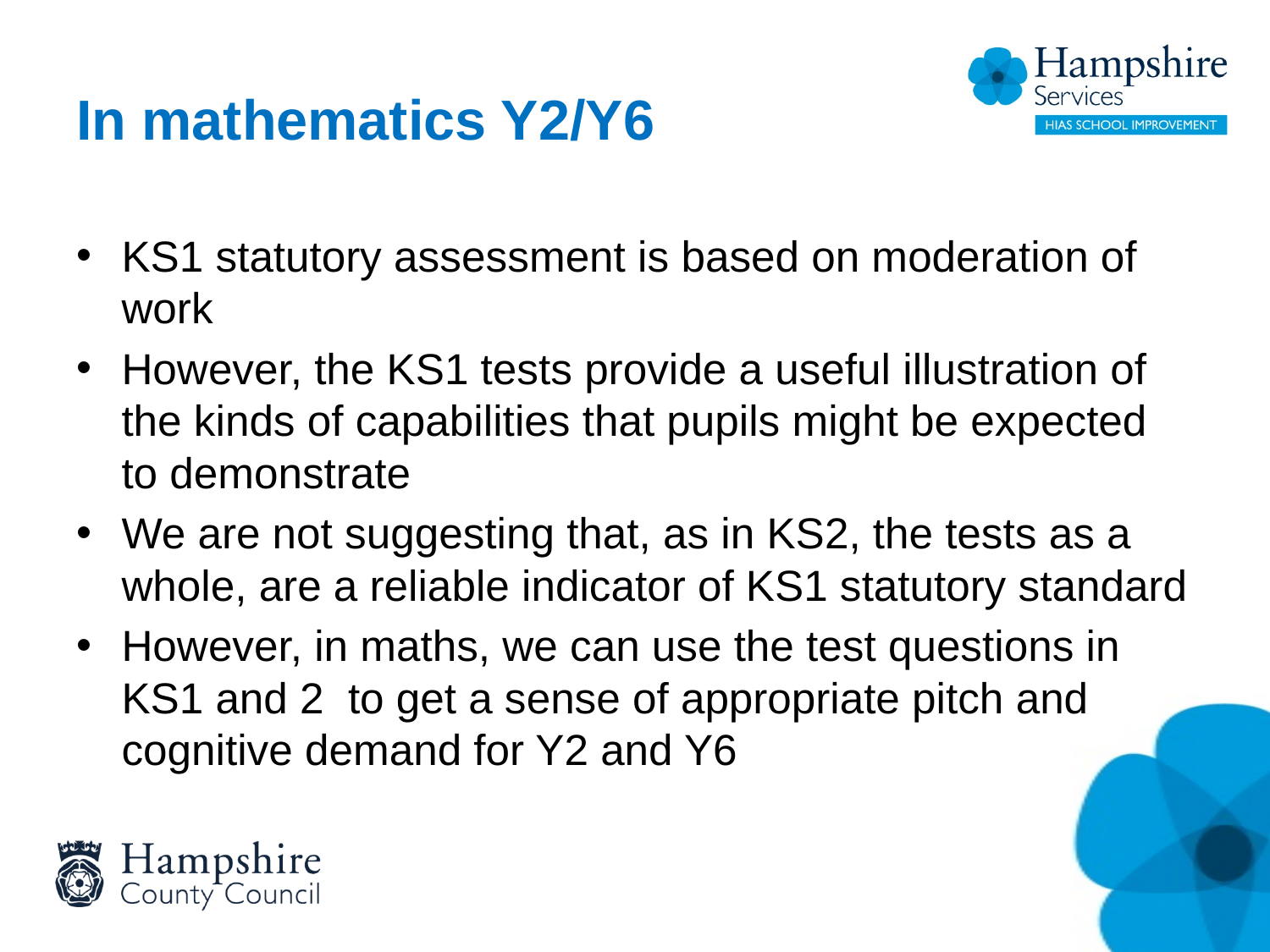

# In mathematics Y2/Y6
KS1 statutory assessment is based on moderation of work
However, the KS1 tests provide a useful illustration of the kinds of capabilities that pupils might be expected to demonstrate
We are not suggesting that, as in KS2, the tests as a whole, are a reliable indicator of KS1 statutory standard
However, in maths, we can use the test questions in KS1 and 2  to get a sense of appropriate pitch and cognitive demand for Y2 and Y6